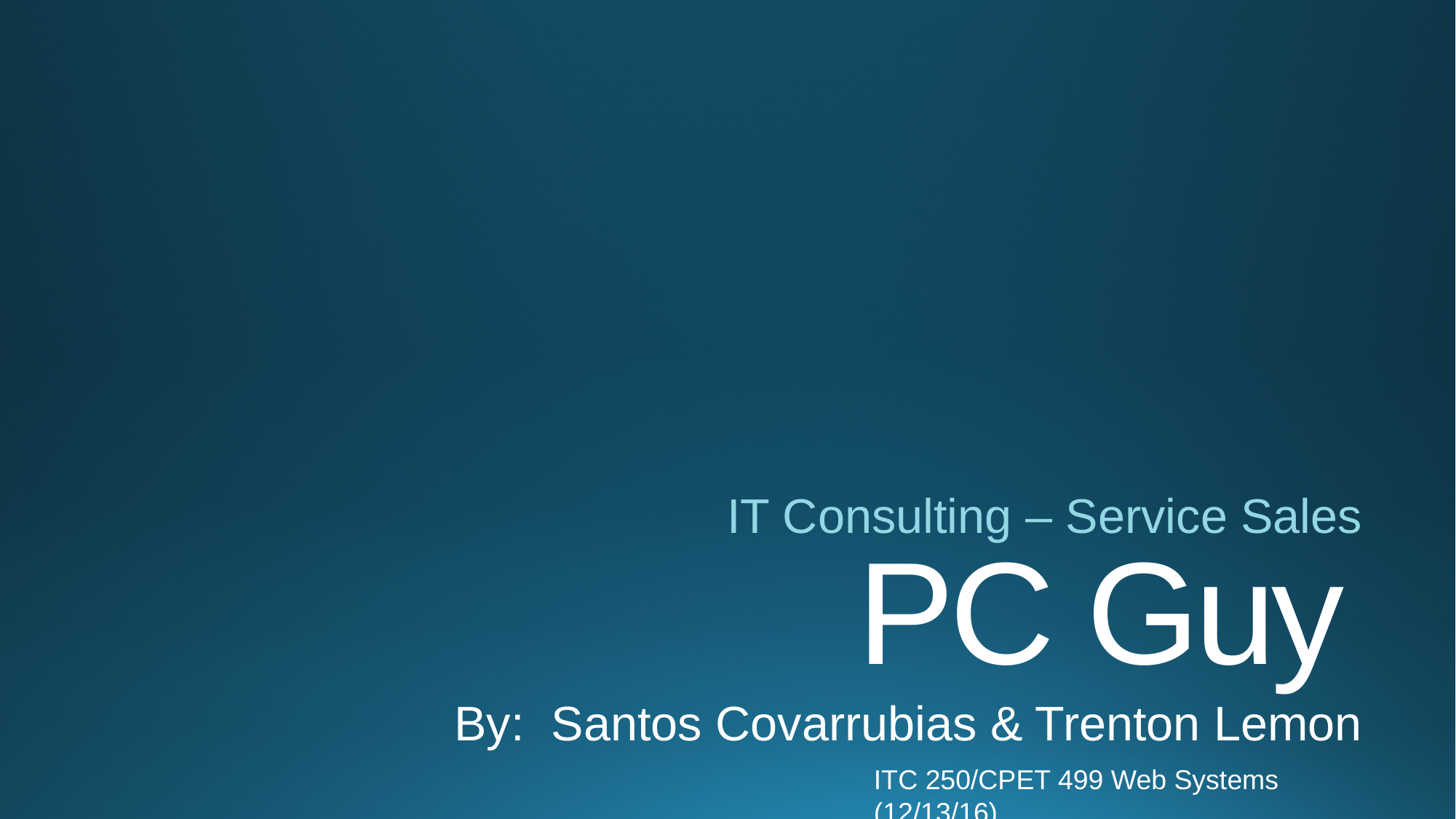

IT Consulting – Service Sales
# PC Guy
By:  Santos Covarrubias & Trenton Lemon
ITC 250/CPET 499 Web Systems (12/13/16)